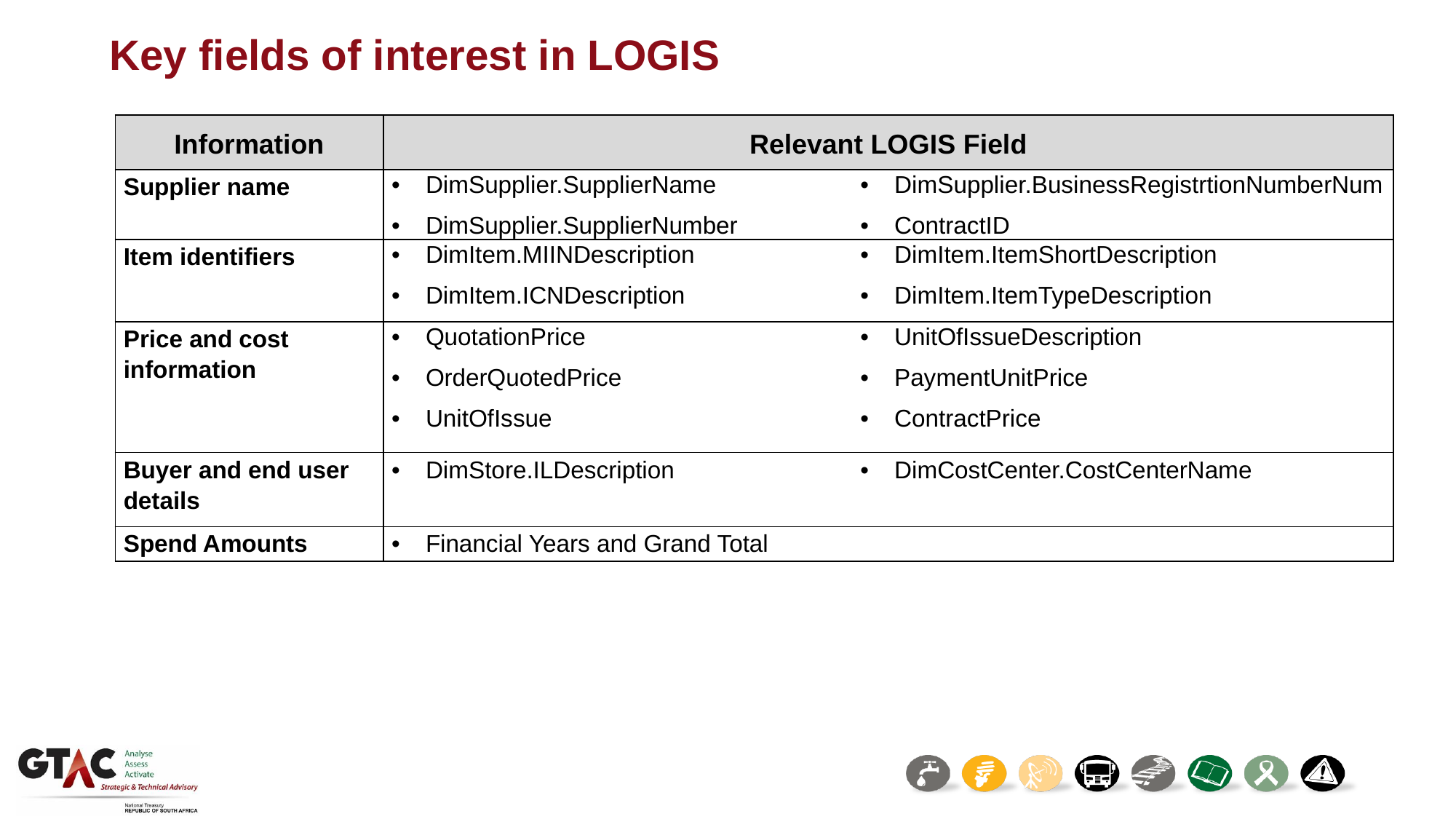

# Key fields of interest in LOGIS

| Information | Relevant LOGIS Field |  |
| --- | --- | --- |
| Supplier name | DimSupplier.SupplierName DimSupplier.SupplierNumber | DimSupplier.BusinessRegistrtionNumberNum ContractID |
| Item identifiers | DimItem.MIINDescription DimItem.ICNDescription | DimItem.ItemShortDescription DimItem.ItemTypeDescription |
| Price and cost information | QuotationPrice OrderQuotedPrice UnitOfIssue | UnitOfIssueDescription PaymentUnitPrice ContractPrice |
| Buyer and end user details | DimStore.ILDescription | DimCostCenter.CostCenterName |
| Spend Amounts | Financial Years and Grand Total |  |